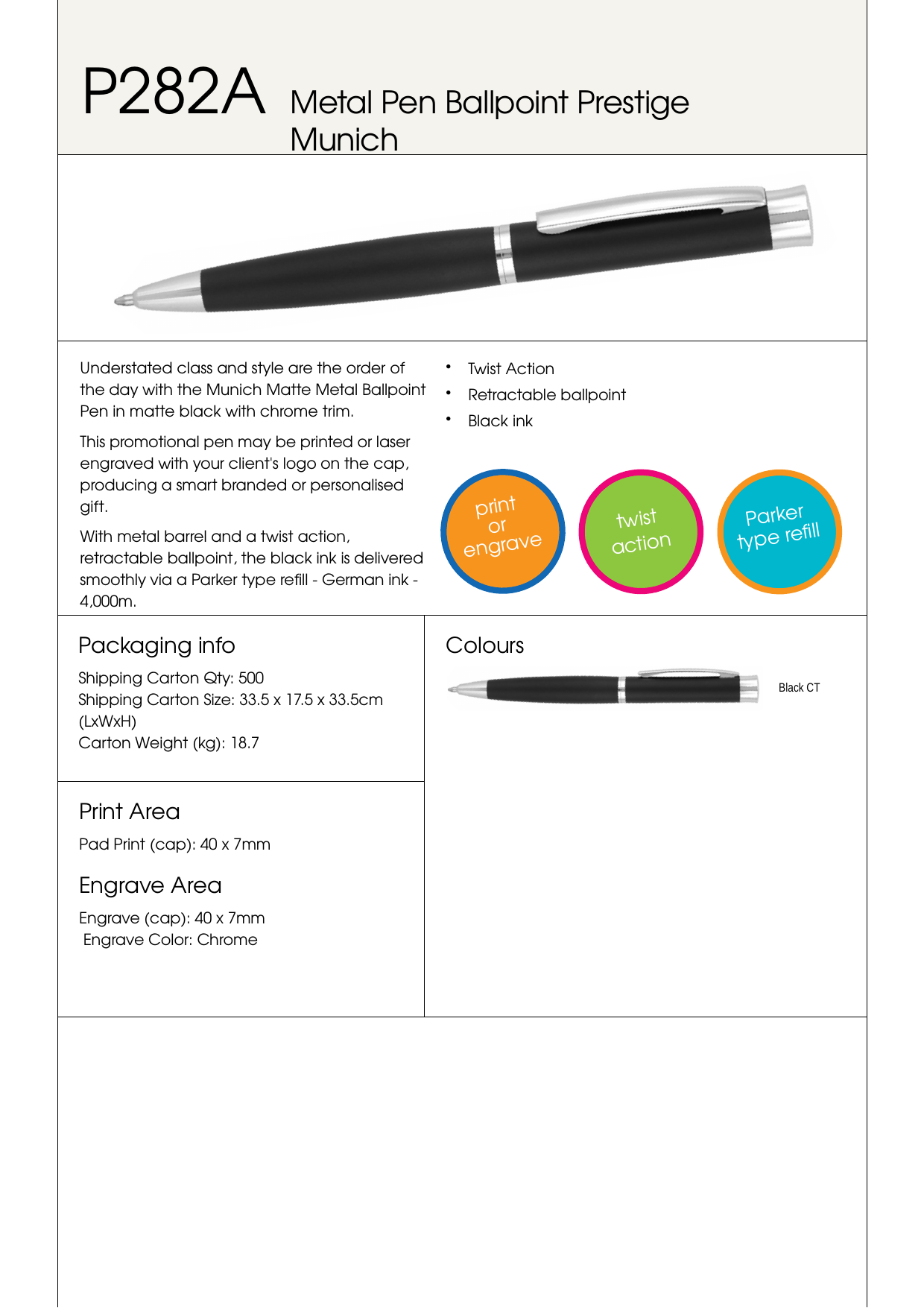

# P282A
Metal Pen Ballpoint Prestige Munich

Twist Action
Retractable ballpoint
Black ink
Understated class and style are the order of  the day with the Munich Matte Metal Ballpoint  Pen in matte black with chrome trim.
This promotional pen may be printed or laser  engraved with your client's logo on the cap,  producing a smart branded or personalised  gift.
With metal barrel and a twist action,  retractable ballpoint, the black ink is delivered  smoothly via a Parker type refill - German ink -  4,000m.

print
Parker
twist
or
type refill
action
engrave
Packaging info
Shipping Carton Qty: 500
Shipping Carton Size: 33.5 x 17.5 x 33.5cm  (LxWxH)
Carton Weight (kg): 18.7
Colours

Black CT
Print Area
Pad Print (cap): 40 x 7mm

Engrave Area
Engrave (cap): 40 x 7mm  Engrave Color: Chrome